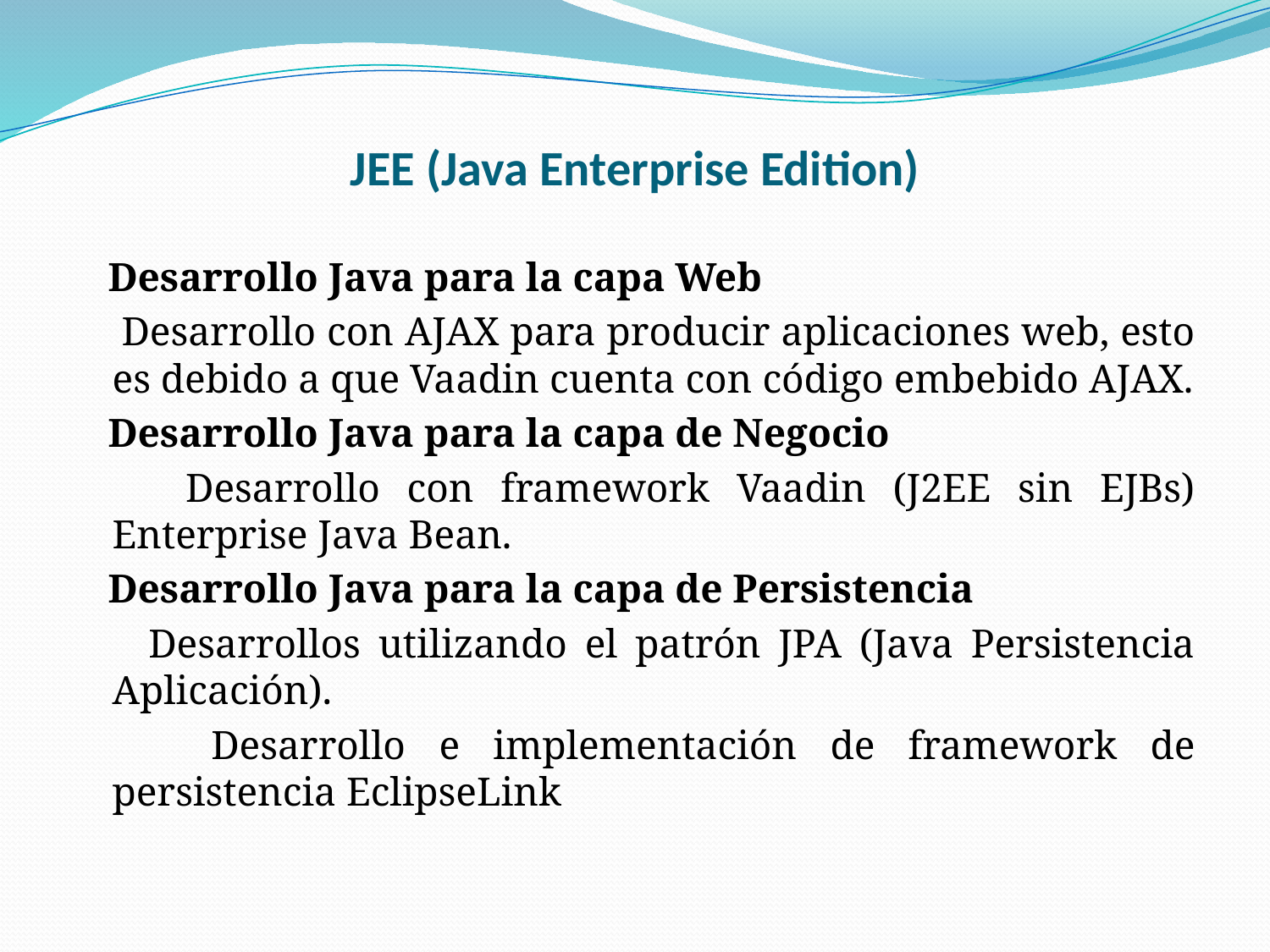

# JEE (Java Enterprise Edition)
   Desarrollo Java para la capa Web
    Desarrollo con AJAX para producir aplicaciones web, esto es debido a que Vaadin cuenta con código embebido AJAX.
   Desarrollo Java para la capa de Negocio
    Desarrollo con framework Vaadin (J2EE sin EJBs) Enterprise Java Bean.
   Desarrollo Java para la capa de Persistencia
    Desarrollos utilizando el patrón JPA (Java Persistencia Aplicación).
    Desarrollo e implementación de framework de persistencia EclipseLink